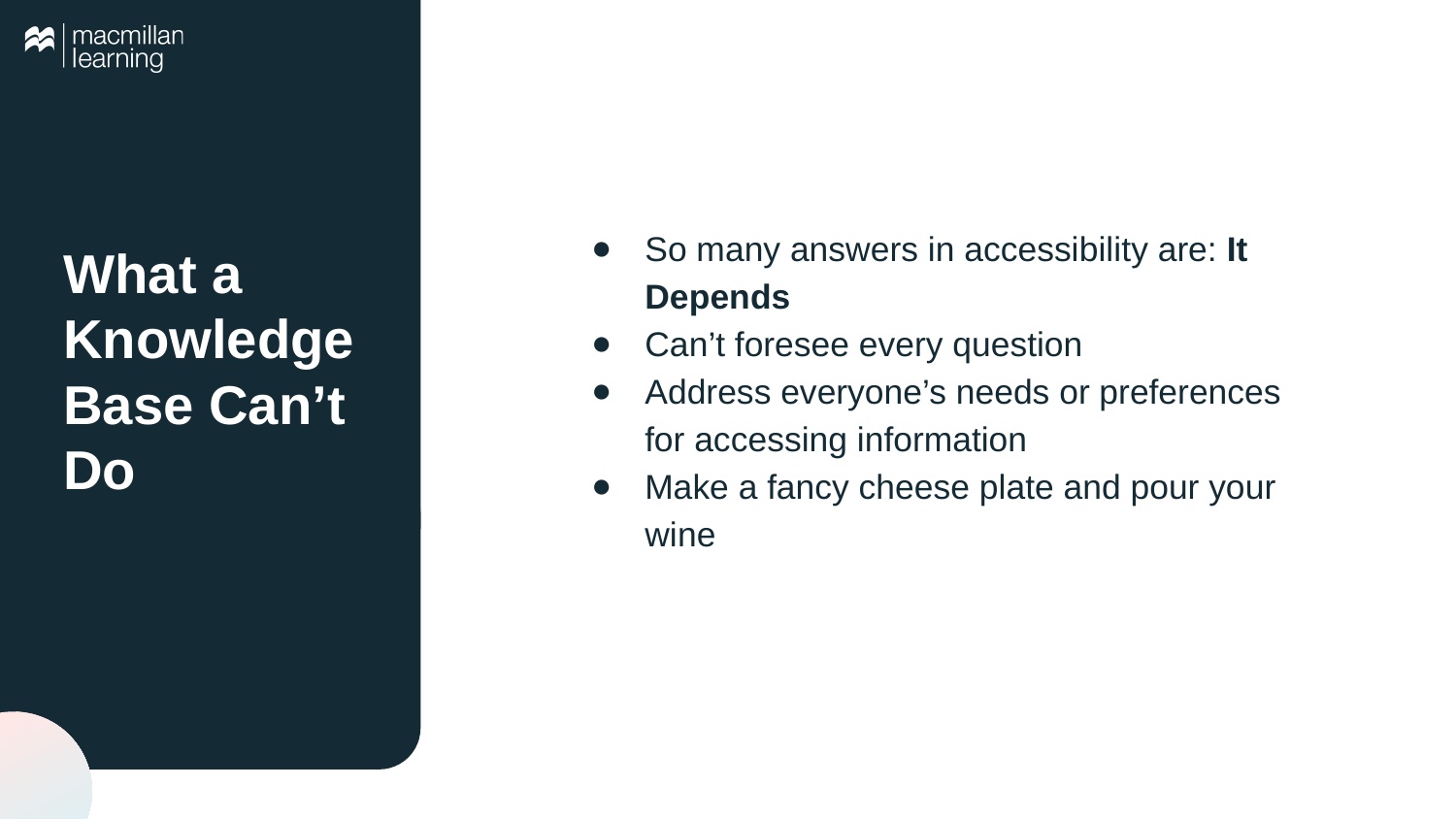

So many answers in accessibility are: It Depends
Can’t foresee every question
Address everyone’s needs or preferences for accessing information
Make a fancy cheese plate and pour your wine
# What a Knowledge Base Can’t Do